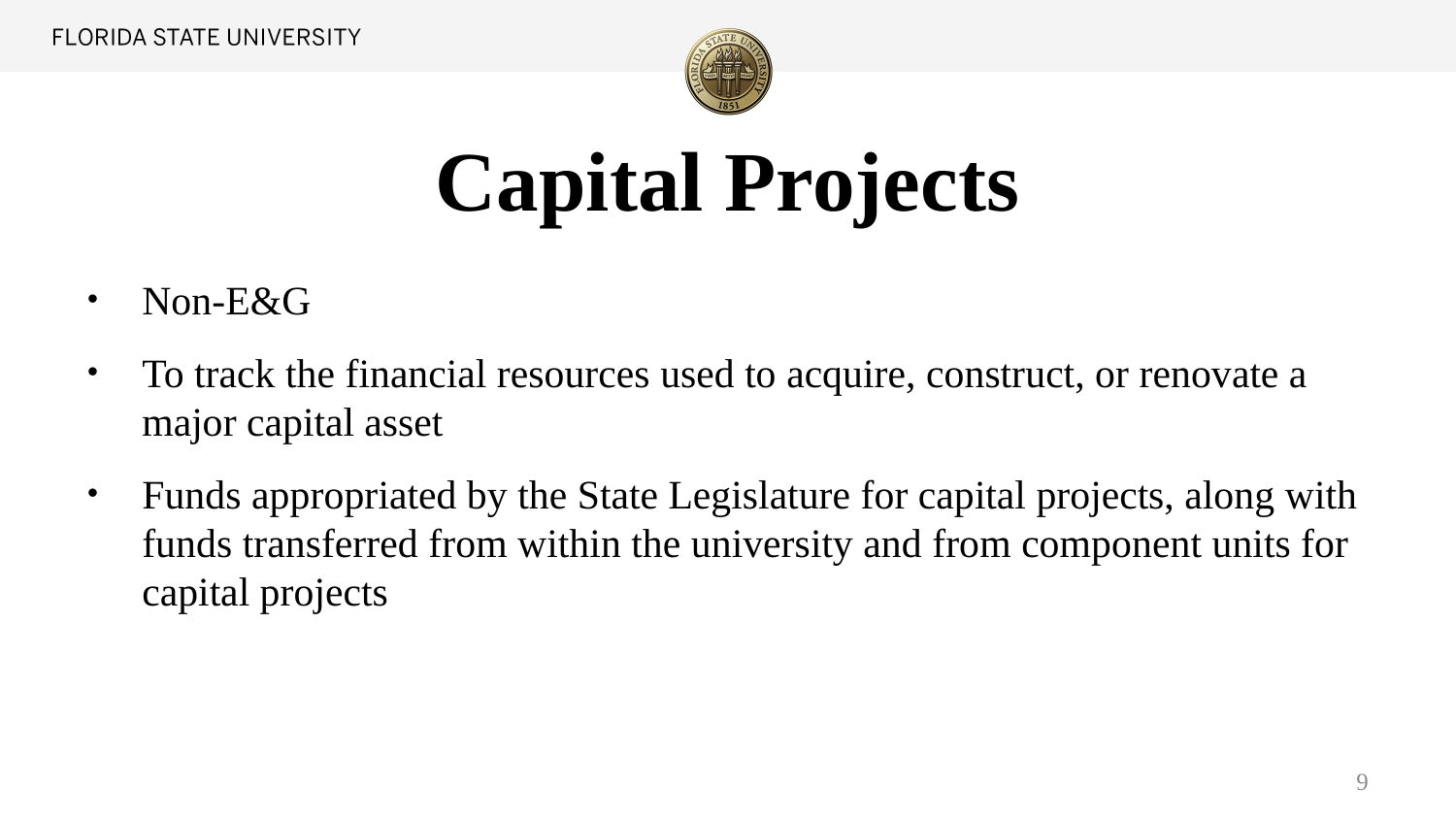

# Capital Projects
Non-E&G
To track the financial resources used to acquire, construct, or renovate a major capital asset
Funds appropriated by the State Legislature for capital projects, along with funds transferred from within the university and from component units for capital projects
9